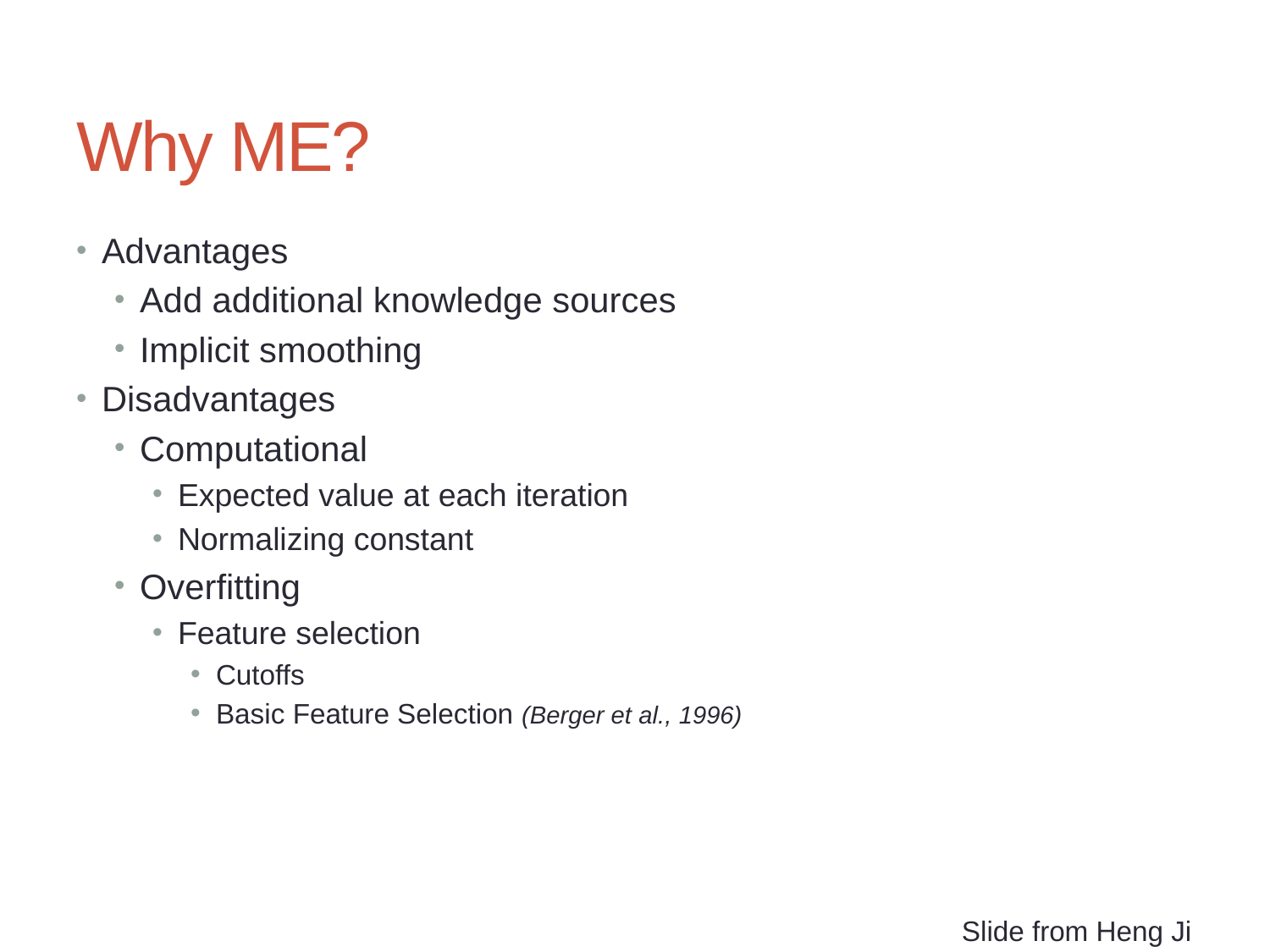

40
# Why ME?
Advantages
Add additional knowledge sources
Implicit smoothing
Disadvantages
Computational
Expected value at each iteration
Normalizing constant
Overfitting
Feature selection
Cutoffs
Basic Feature Selection (Berger et al., 1996)

Slide from Heng Ji